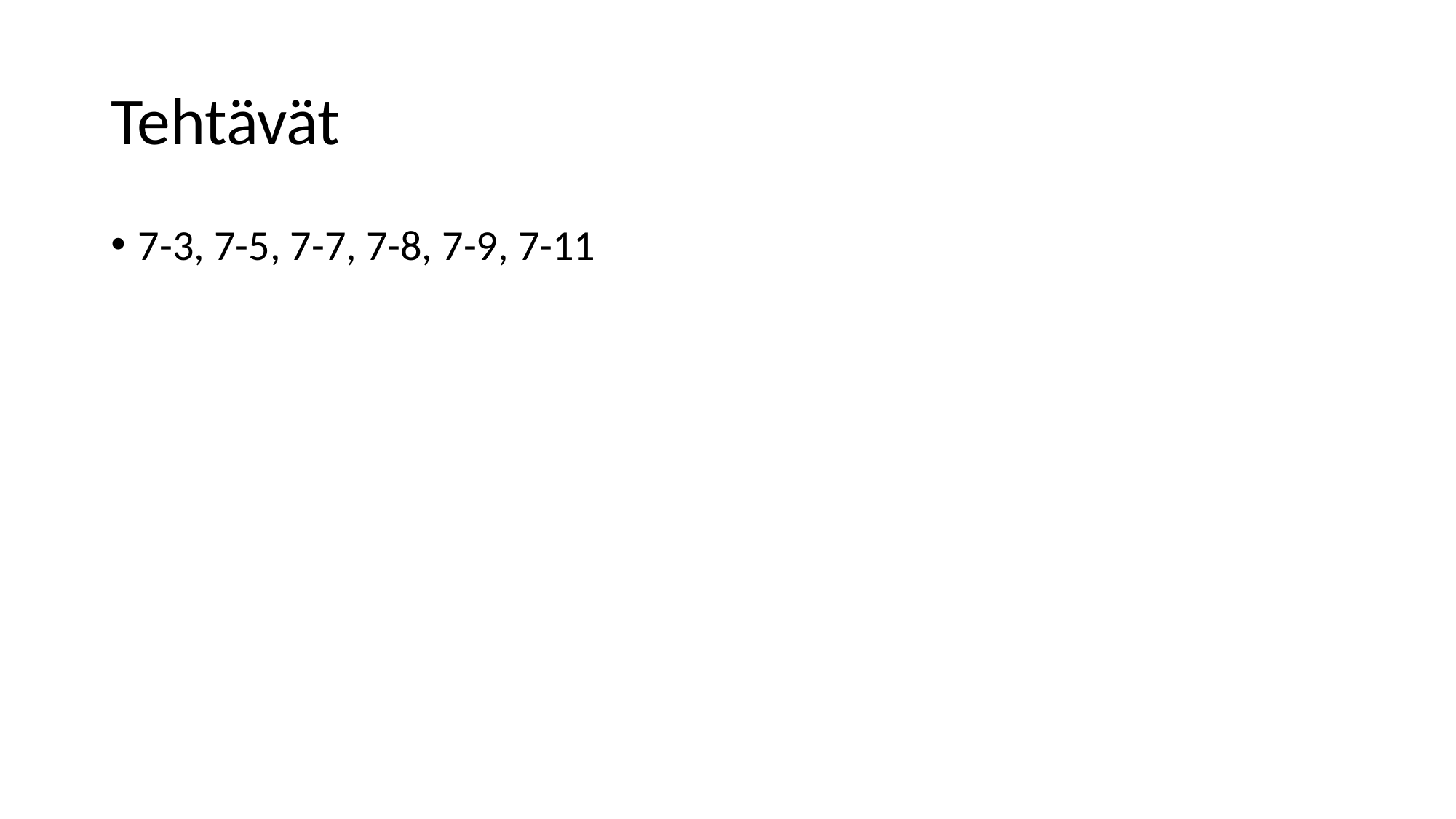

# Tehtävät
7-3, 7-5, 7-7, 7-8, 7-9, 7-11